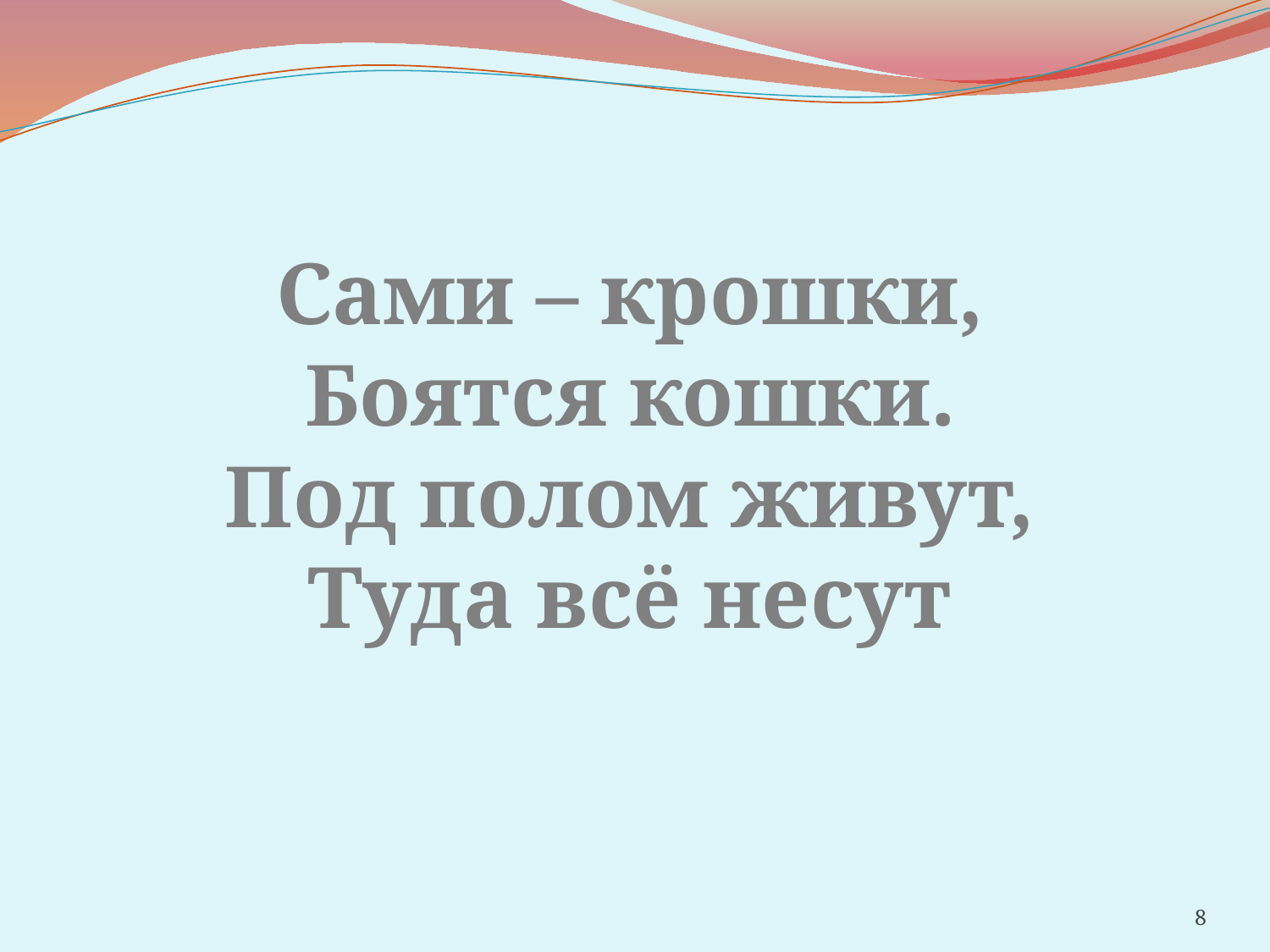

Сами – крошки,
Боятся кошки.
Под полом живут,
Туда всё несут
8